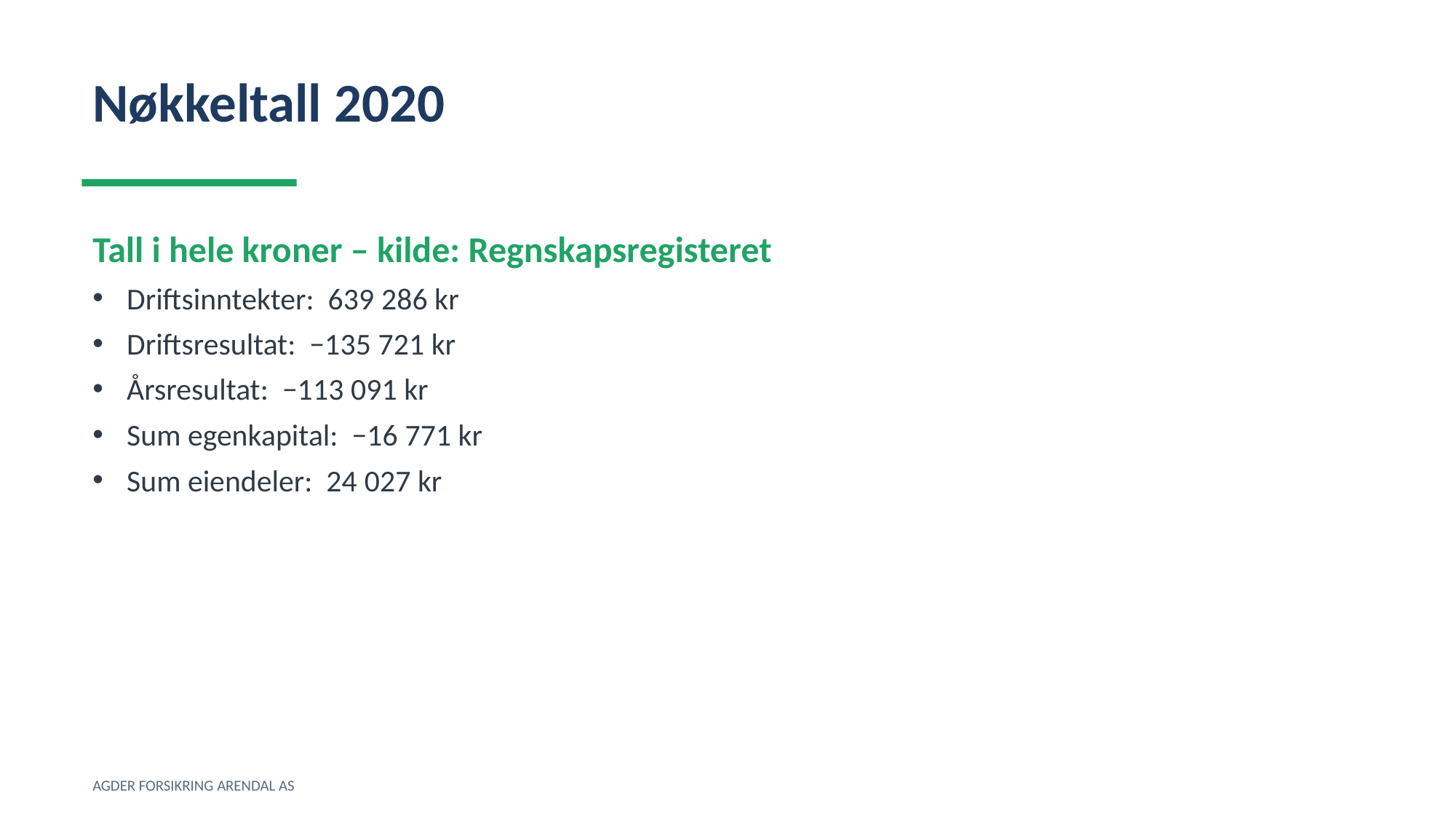

Nøkkeltall 2020

Tall i hele kroner – kilde: Regnskapsregisteret
Driftsinntekter:  639 286 kr
Driftsresultat:  −135 721 kr
Årsresultat:  −113 091 kr
Sum egenkapital:  −16 771 kr
Sum eiendeler:  24 027 kr
AGDER FORSIKRING ARENDAL AS